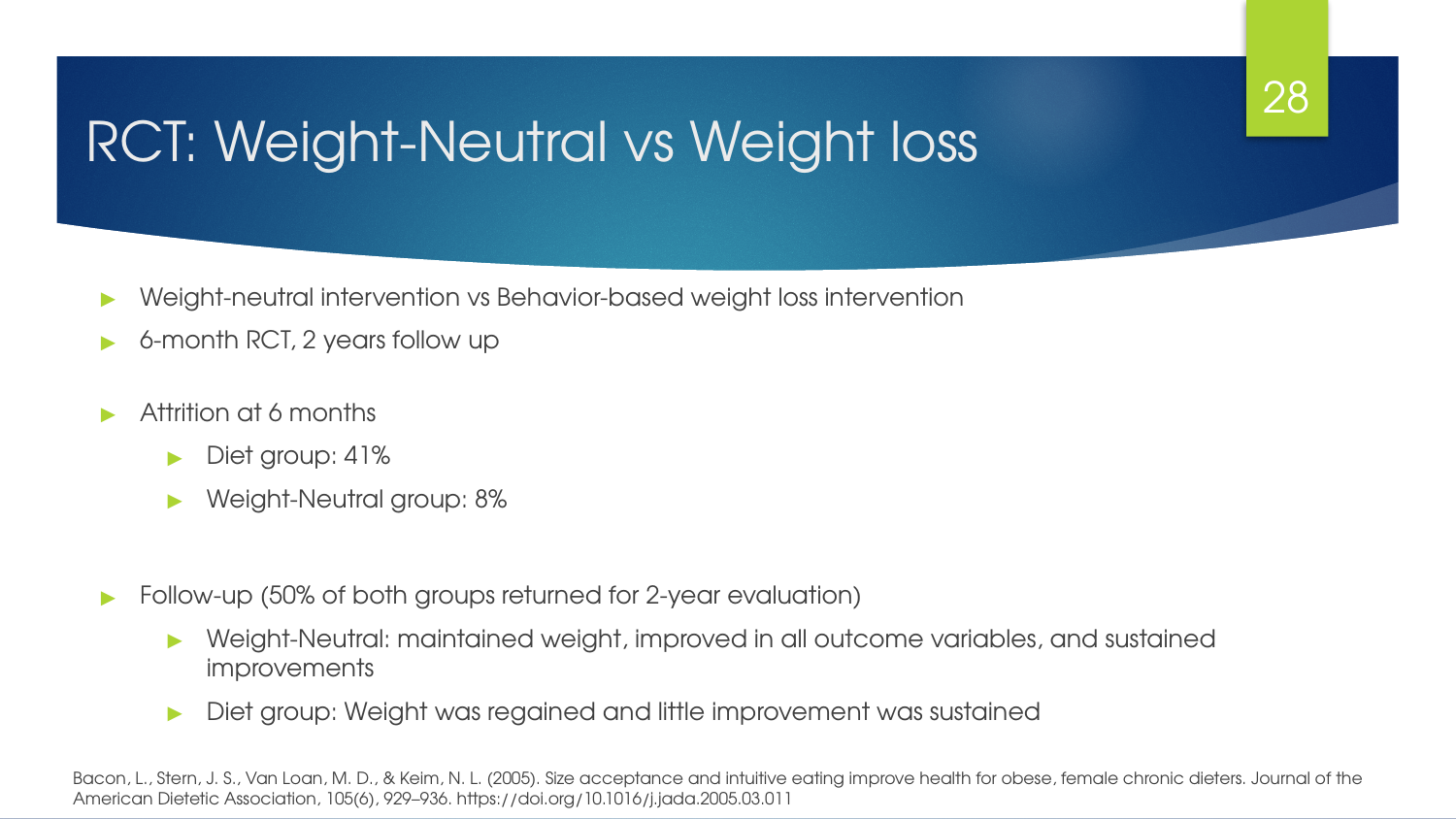

28
# RCT: Weight-Neutral vs Weight loss
Weight-neutral intervention vs Behavior-based weight loss intervention
6-month RCT, 2 years follow up
Attrition at 6 months
Diet group: 41%
Weight-Neutral group: 8%

Follow-up (50% of both groups returned for 2-year evaluation)
Weight-Neutral: maintained weight, improved in all outcome variables, and sustained improvements
Diet group: Weight was regained and little improvement was sustained
Bacon, L., Stern, J. S., Van Loan, M. D., & Keim, N. L. (2005). Size acceptance and intuitive eating improve health for obese, female chronic dieters. Journal of the American Dietetic Association, 105(6), 929–936. https://doi.org/10.1016/j.jada.2005.03.011